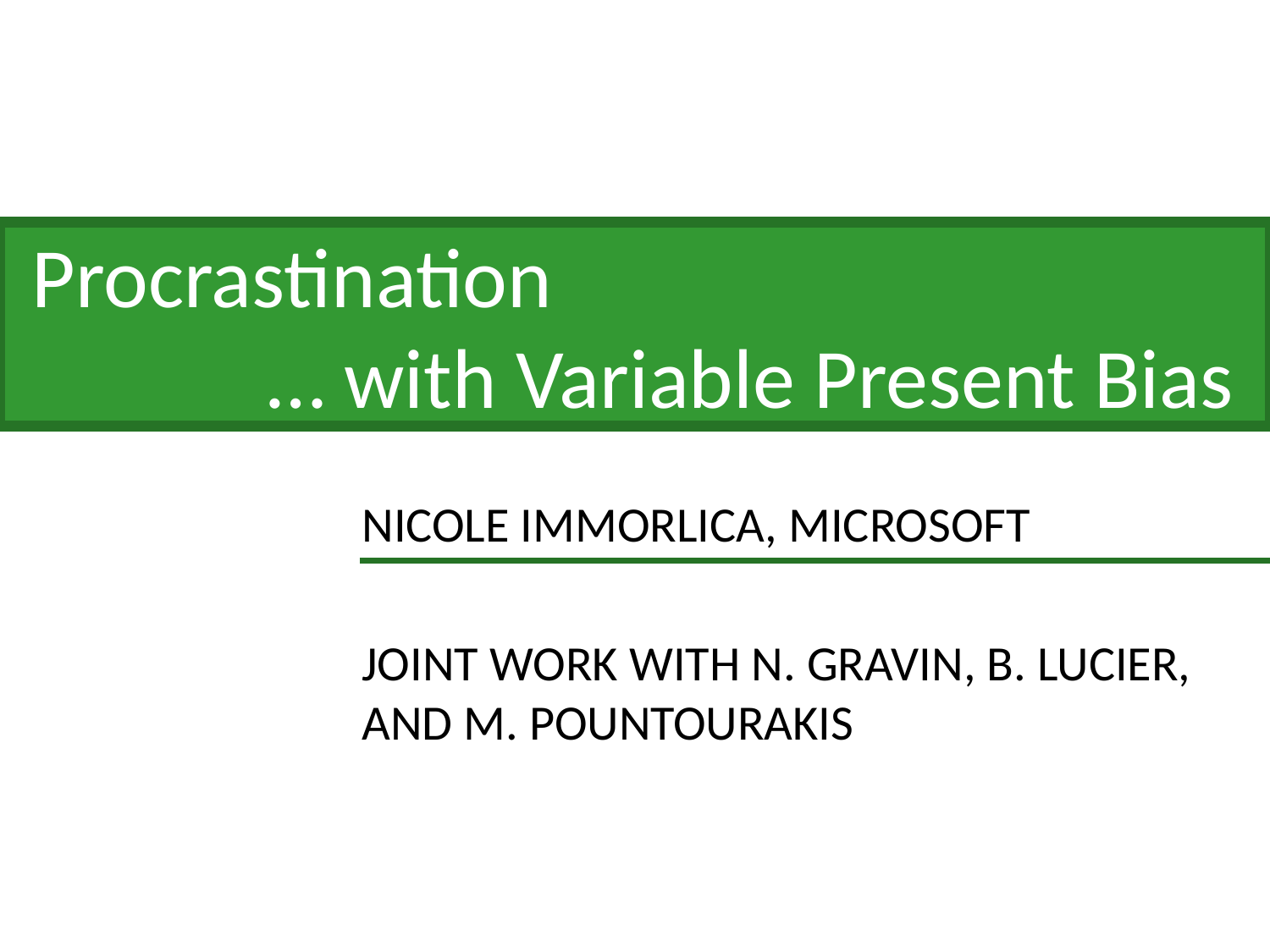

Procrastination
		… with Variable Present Bias
Nicole Immorlica, Microsoft

Joint work with N. Gravin, B. Lucier,
and M. Pountourakis